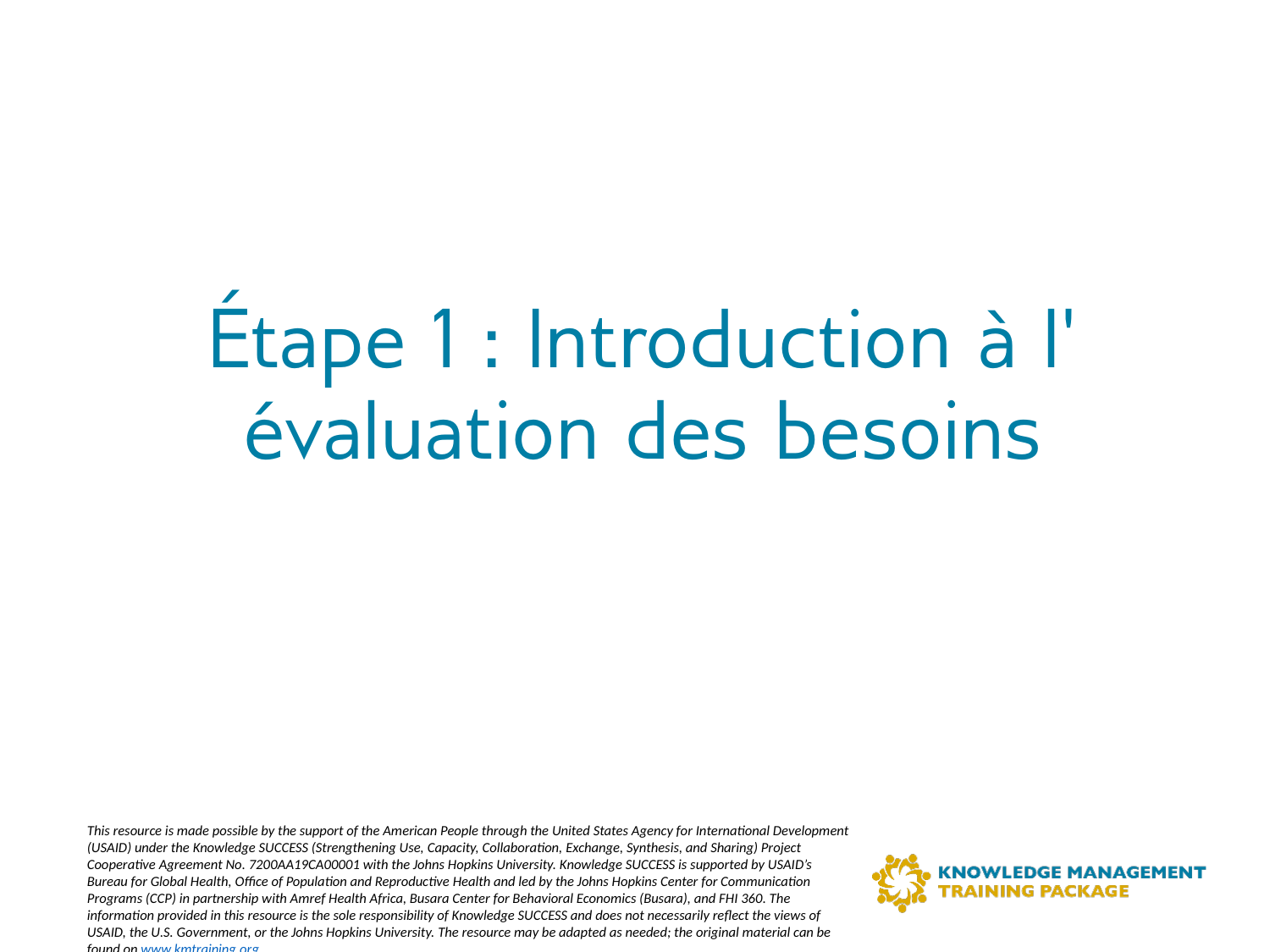

# Étape 1 : Introduction à l' évaluation des besoins